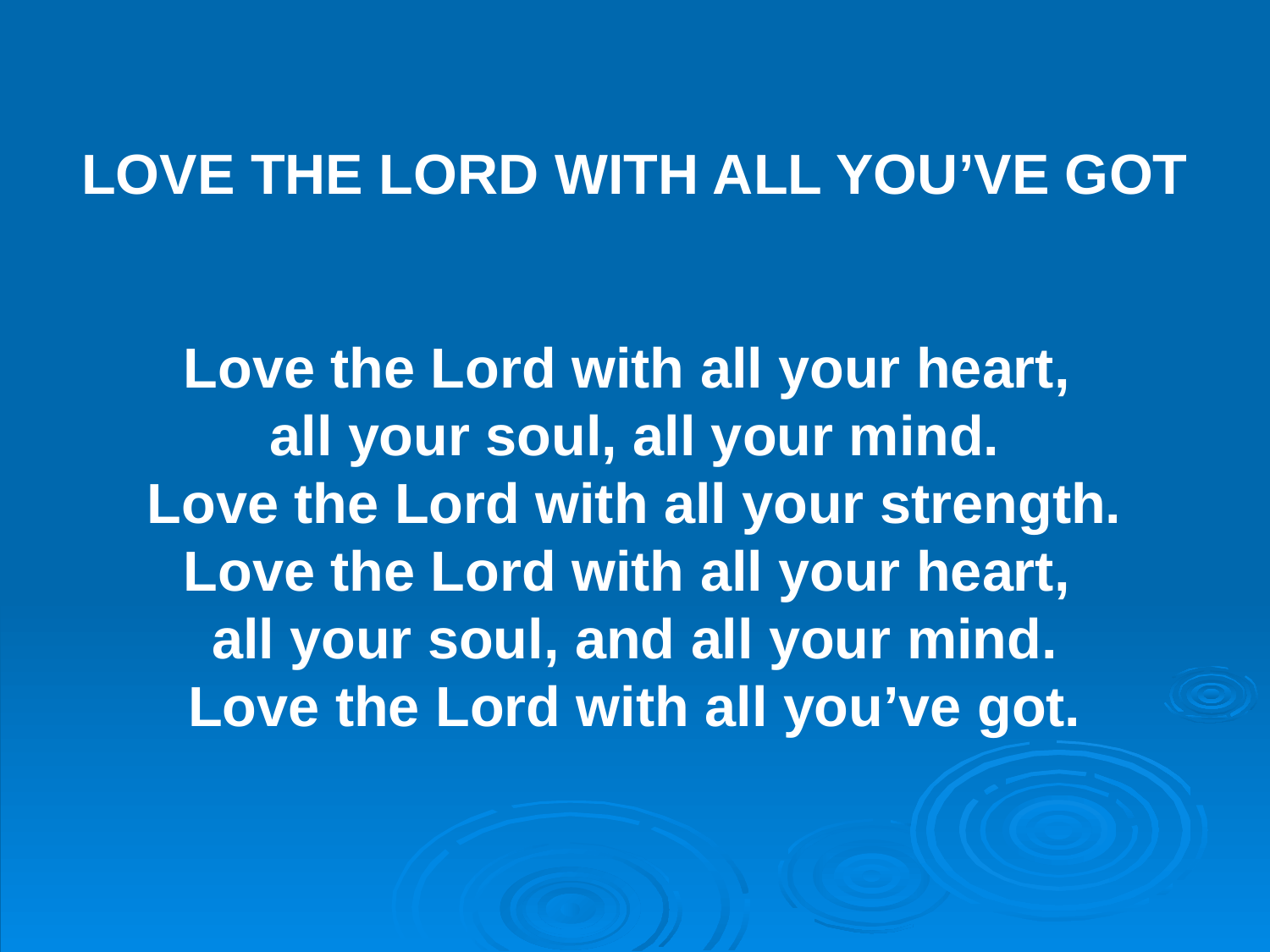

LOVE THE LORD WITH ALL YOU’VE GOT

Love the Lord with all your heart,
all your soul, all your mind.
Love the Lord with all your strength.
Love the Lord with all your heart,
all your soul, and all your mind.
Love the Lord with all you’ve got.